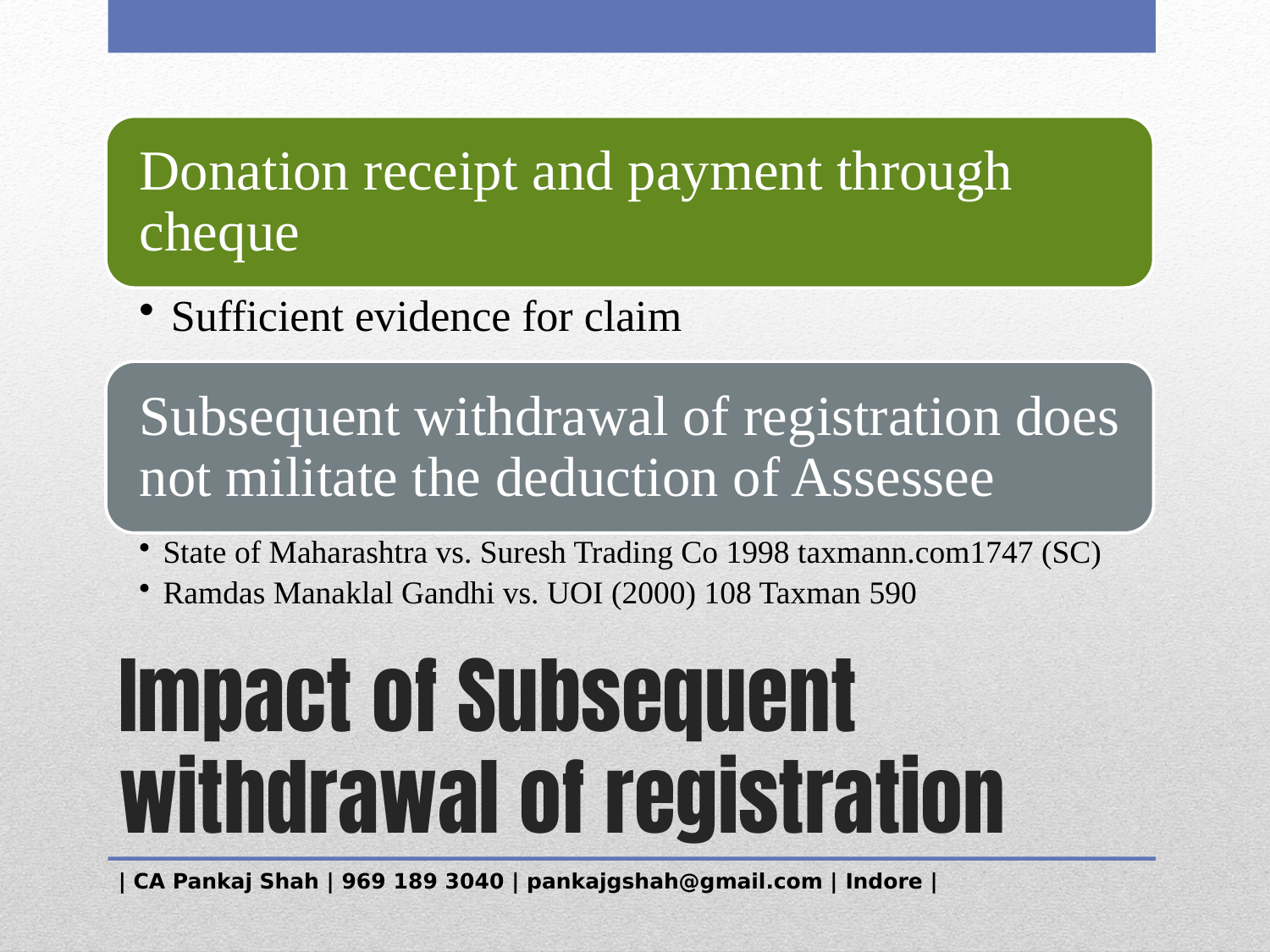

Donation receipt and payment through cheque
Sufficient evidence for claim
Subsequent withdrawal of registration does not militate the deduction of Assessee
State of Maharashtra vs. Suresh Trading Co 1998 taxmann.com1747 (SC)
Ramdas Manaklal Gandhi vs. UOI (2000) 108 Taxman 590
# Impact of Subsequent withdrawal of registration
| CA Pankaj Shah | 969 189 3040 | pankajgshah@gmail.com | Indore |